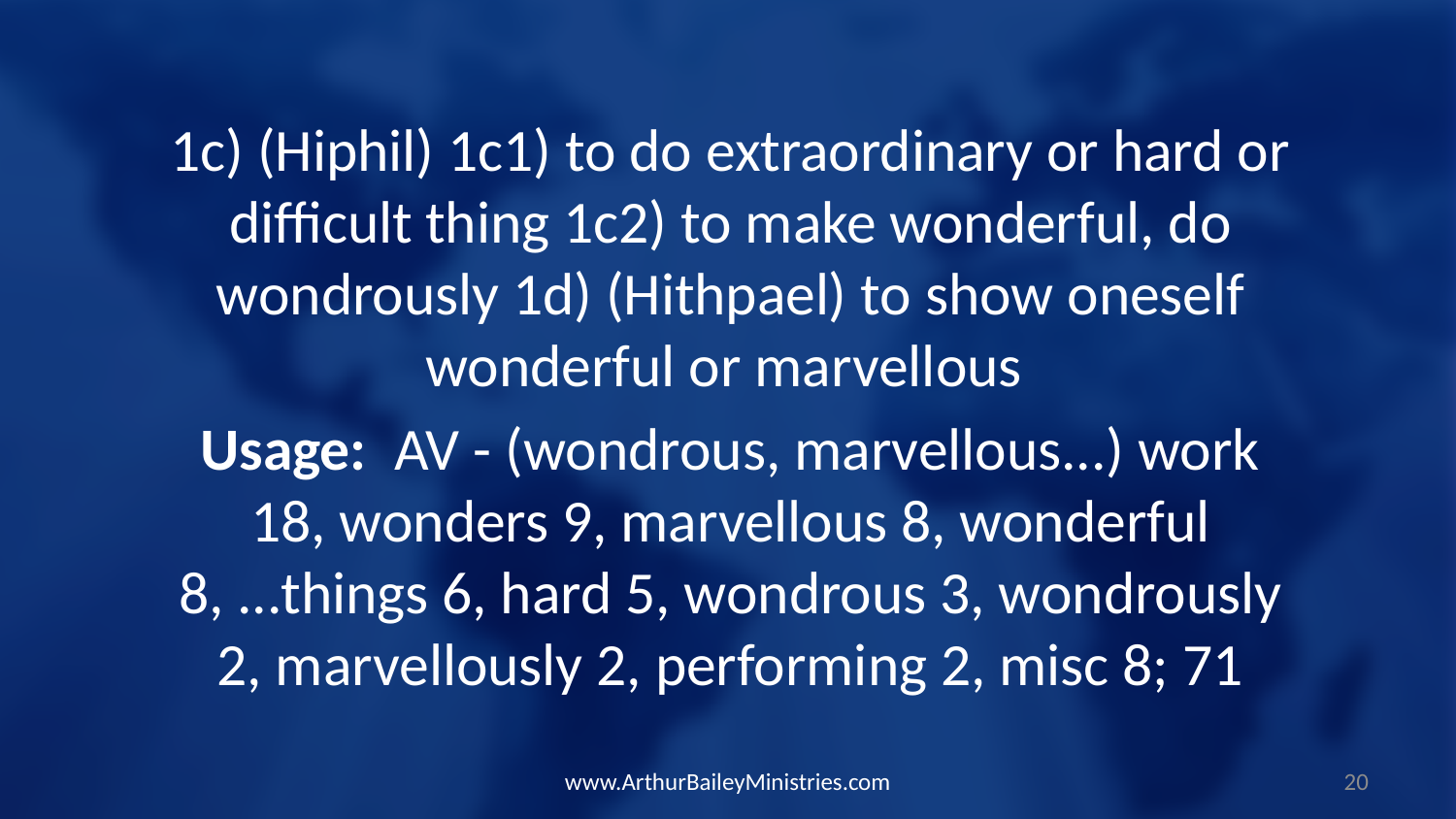

1c) (Hiphil) 1c1) to do extraordinary or hard or difficult thing 1c2) to make wonderful, do wondrously 1d) (Hithpael) to show oneself wonderful or marvellous
Usage:  AV - (wondrous, marvellous...) work 18, wonders 9, marvellous 8, wonderful 8, ...things 6, hard 5, wondrous 3, wondrously 2, marvellously 2, performing 2, misc 8; 71
www.ArthurBaileyMinistries.com
20